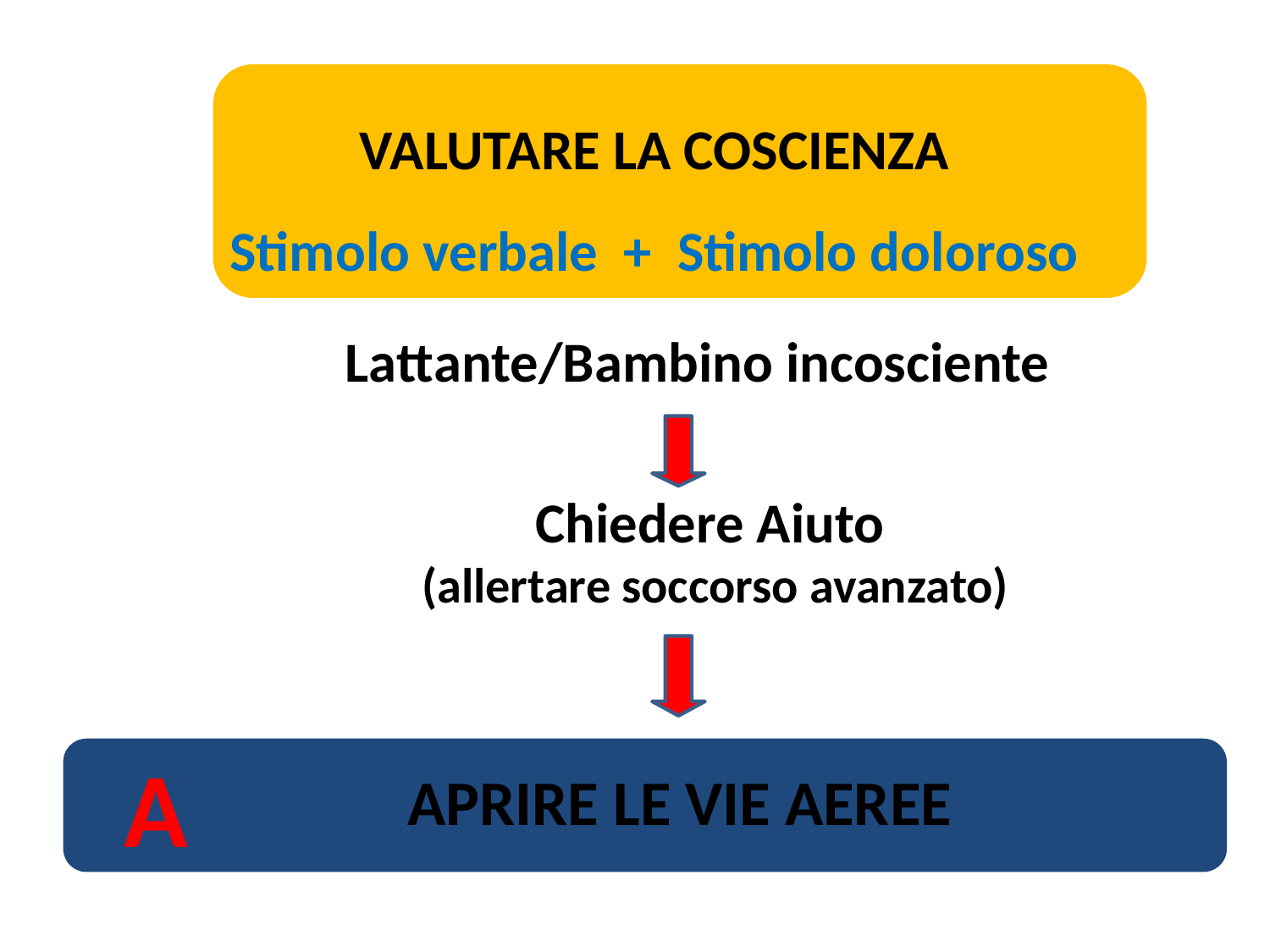

VALUTARE LA COSCIENZA
Stimolo verbale  +  Stimolo doloroso
Lattante/Bambino incosciente

Chiedere Aiuto
(allertare soccorso avanzato)

APRIRE LE VIE AEREE
 A